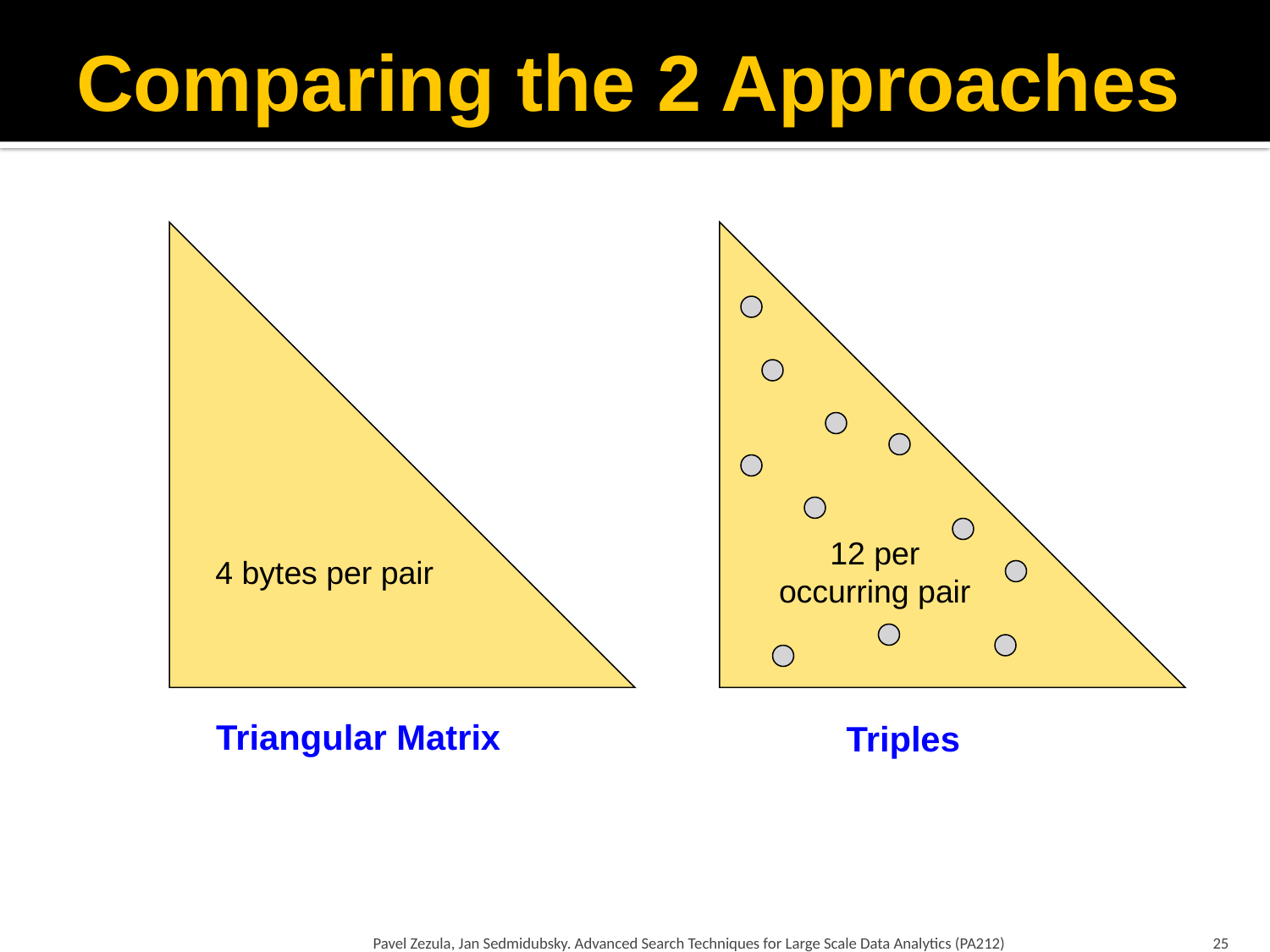

# Comparing the 2 Approaches
4 bytes per pair
12 per
occurring pair

Triangular Matrix
Triples
Pavel Zezula, Jan Sedmidubsky. Advanced Search Techniques for Large Scale Data Analytics (PA212)
25